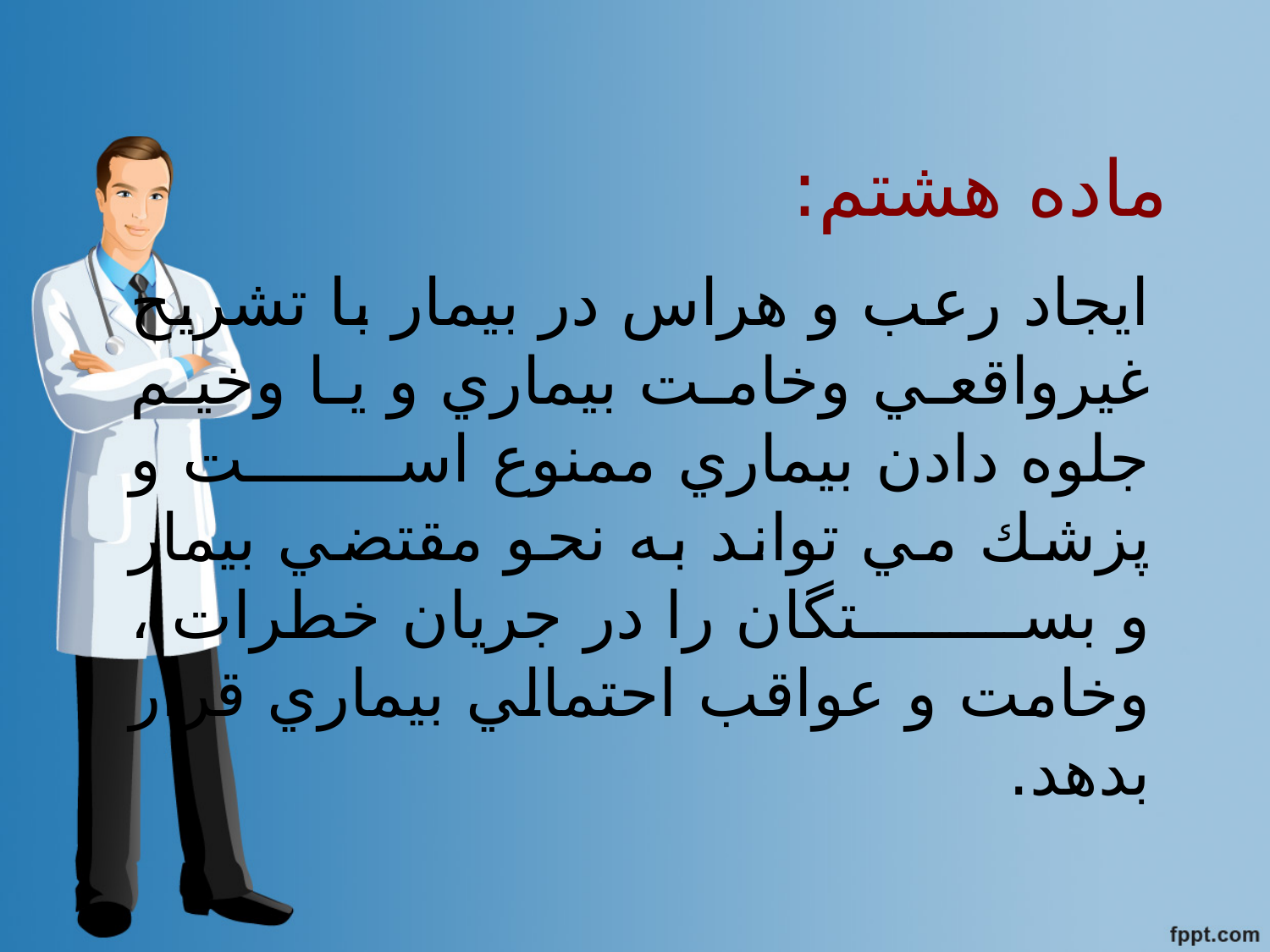

# ماده هشتم:
ايجاد رعب و هراس در بيمار با تشريح غيرواقعي وخامت بيماري و يا وخيم جلوه دادن بيماري ممنوع است و پزشك مي تواند به نحو مقتضي بيمار و بستگان را در جريان خطرات ، وخامت و عواقب احتمالي بيماري قرار بدهد.